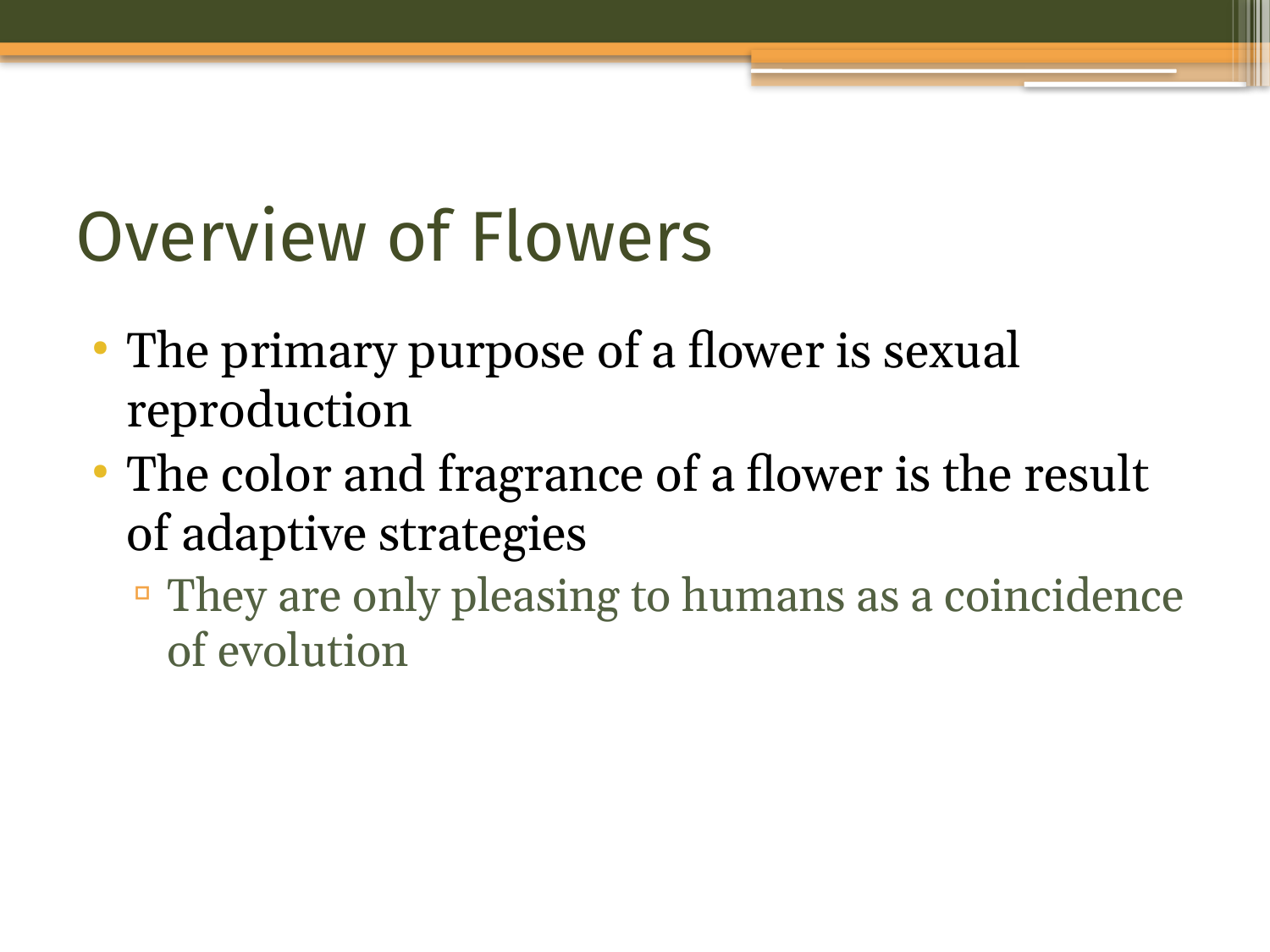

# Overview of Flowers
The primary purpose of a flower is sexual reproduction
The color and fragrance of a flower is the result of adaptive strategies
They are only pleasing to humans as a coincidence of evolution